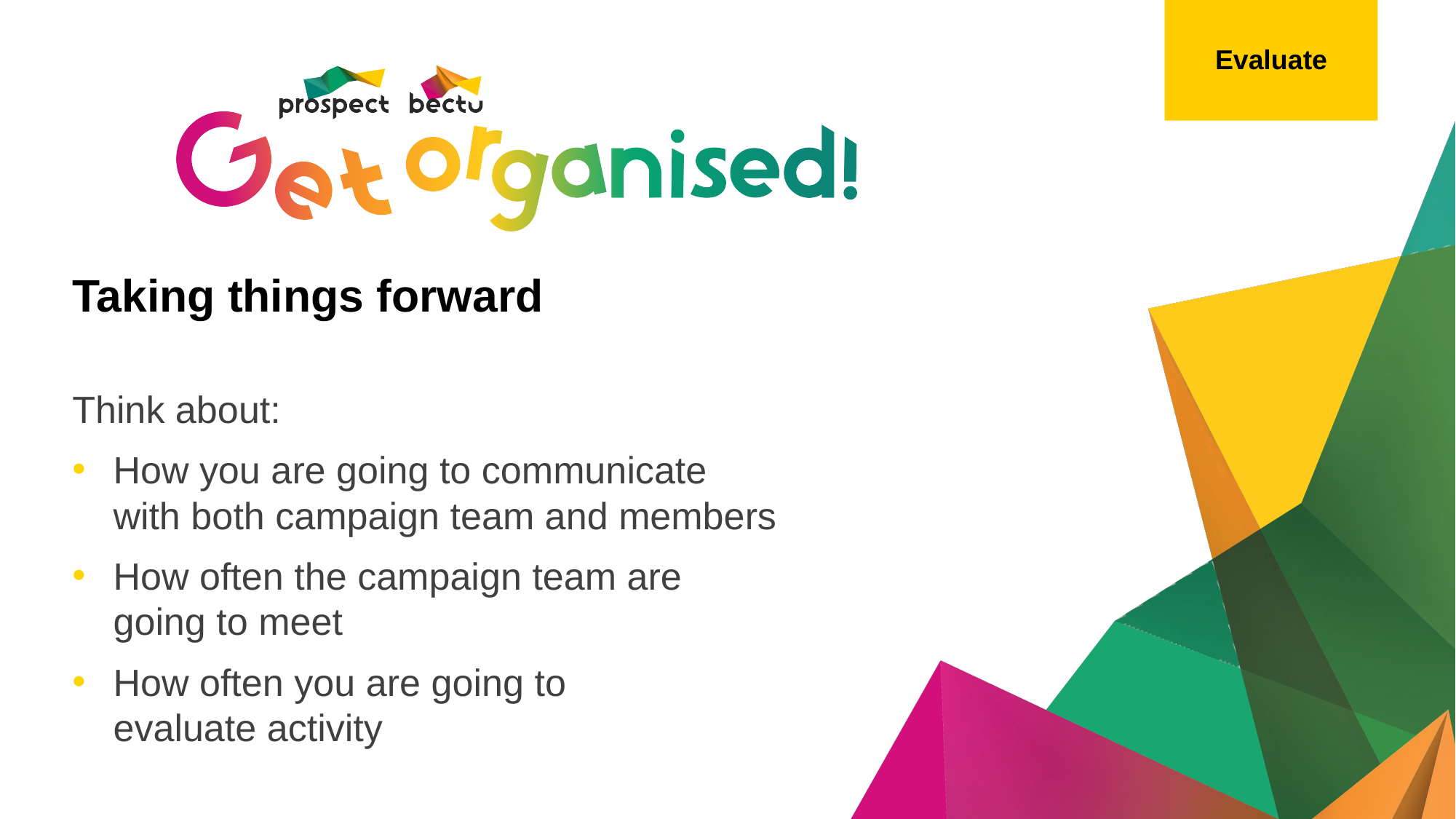

Evaluate
# Taking things forward
Think about:
How you are going to communicate
with both campaign team and members
How often the campaign team are
going to meet
How often you are going to
evaluate activity